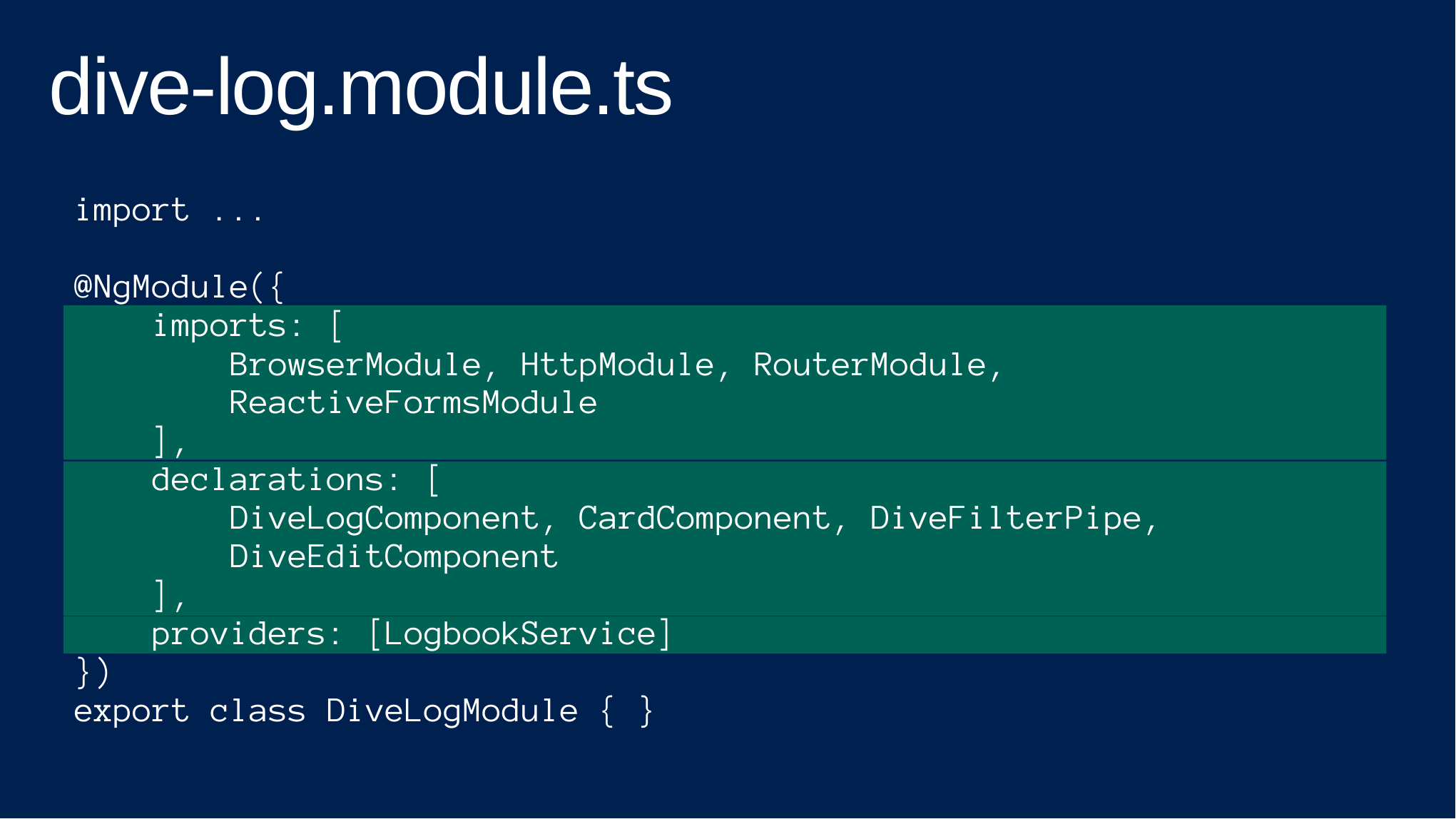

# dive-log.module.ts
import ...

@NgModule({
    imports: [
        BrowserModule, HttpModule, RouterModule,
        ReactiveFormsModule
    ],
    declarations: [
        DiveLogComponent, CardComponent, DiveFilterPipe,
        DiveEditComponent
    ],
    providers: [LogbookService]
})
export class DiveLogModule { }